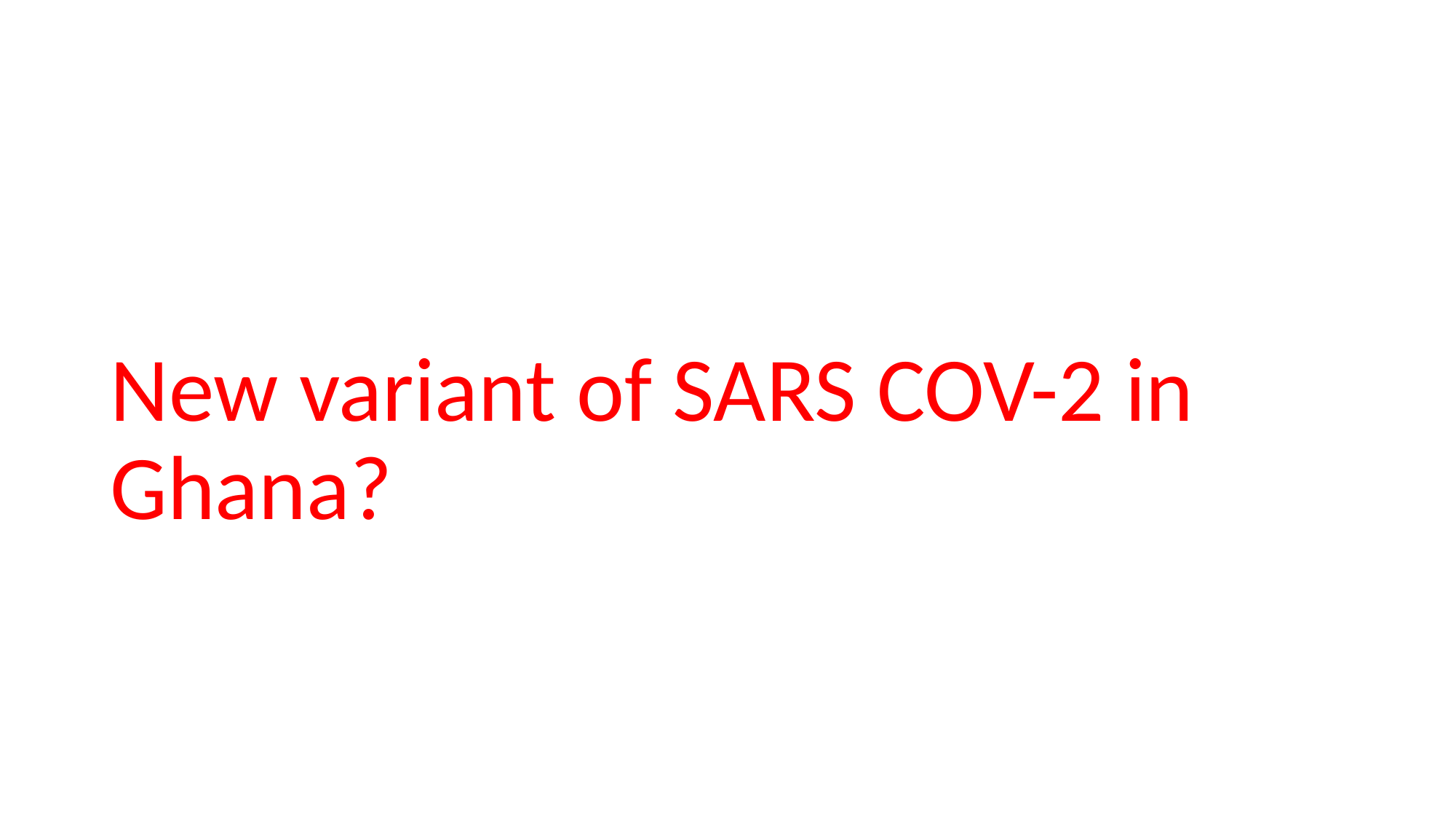

# New variant of SARS COV-2 in Ghana?